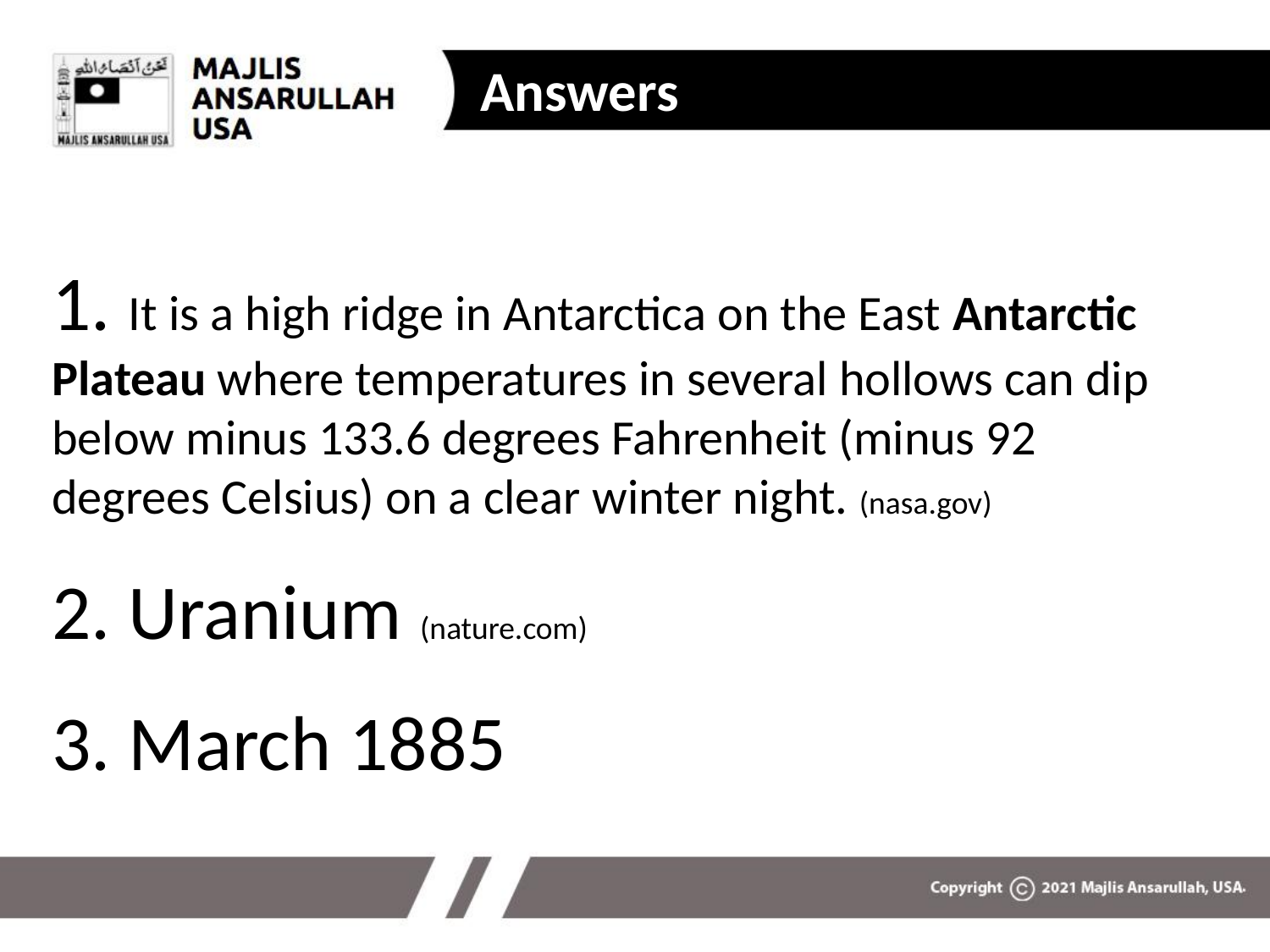

Answers
# 1. It is a high ridge in Antarctica on the East Antarctic Plateau where temperatures in several hollows can dip below minus 133.6 degrees Fahrenheit (minus 92 degrees Celsius) on a clear winter night. (nasa.gov) 2. Uranium (nature.com)
3. March 1885